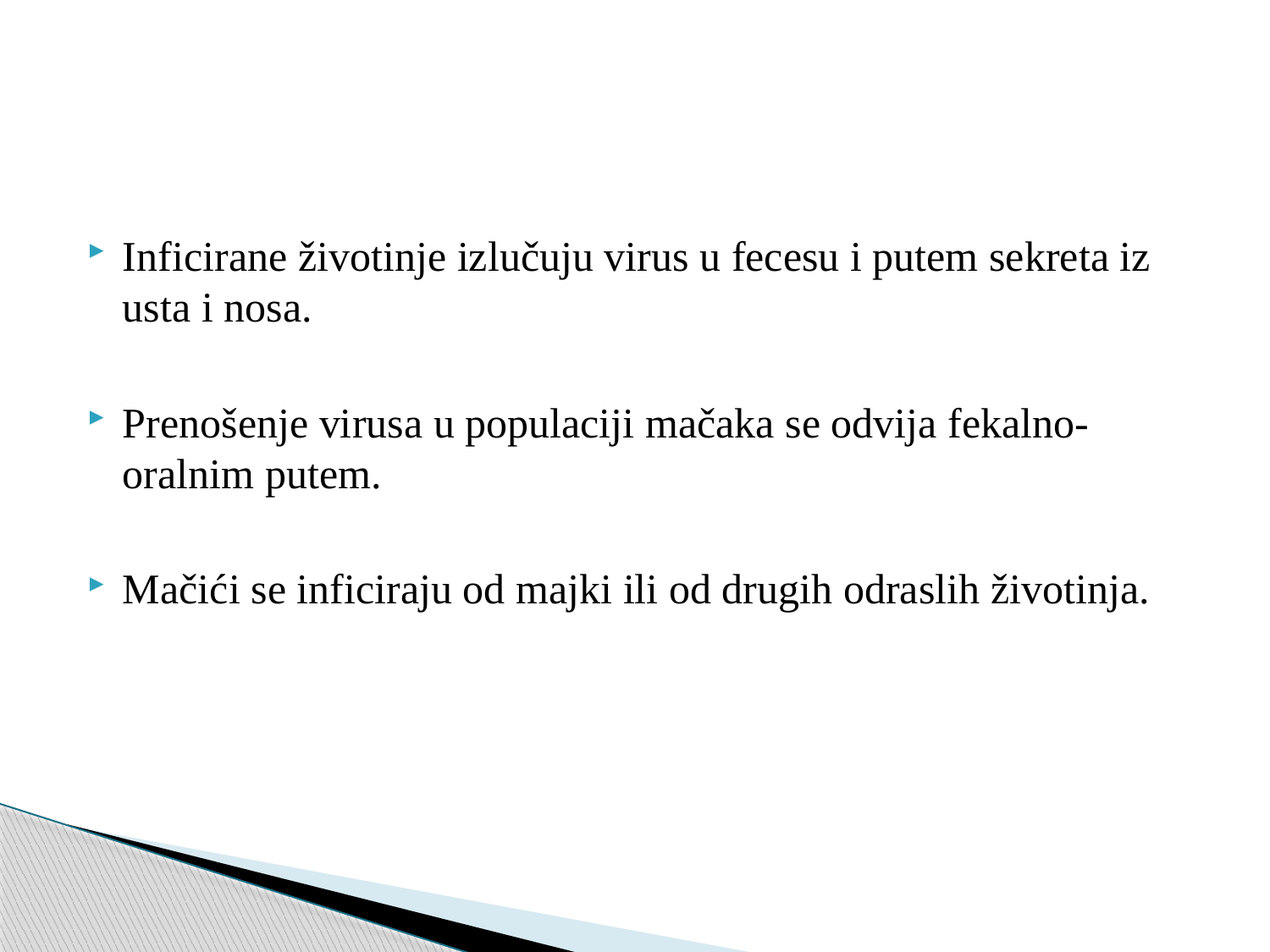

Inficirane životinje izlučuju virus u fecesu i putem sekreta iz usta i nosa.

Prenošenje virusa u populaciji mačaka se odvija fekalno-oralnim putem.

Mačići se inficiraju od majki ili od drugih odraslih životinja.